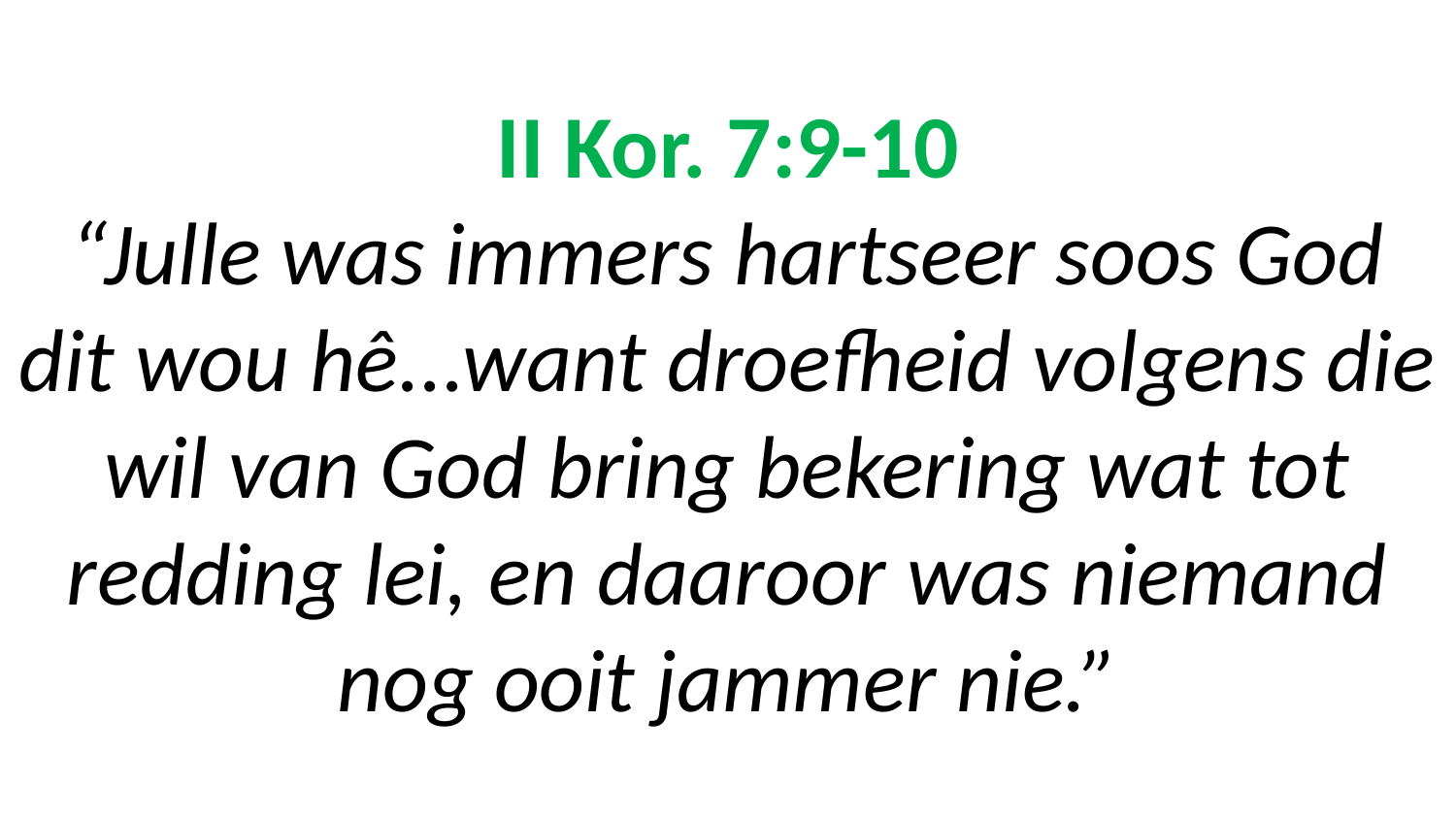

# II Kor. 7:9-10 “Julle was immers hartseer soos God dit wou hê...want droefheid volgens die wil van God bring bekering wat tot redding lei, en daaroor was niemand nog ooit jammer nie.”